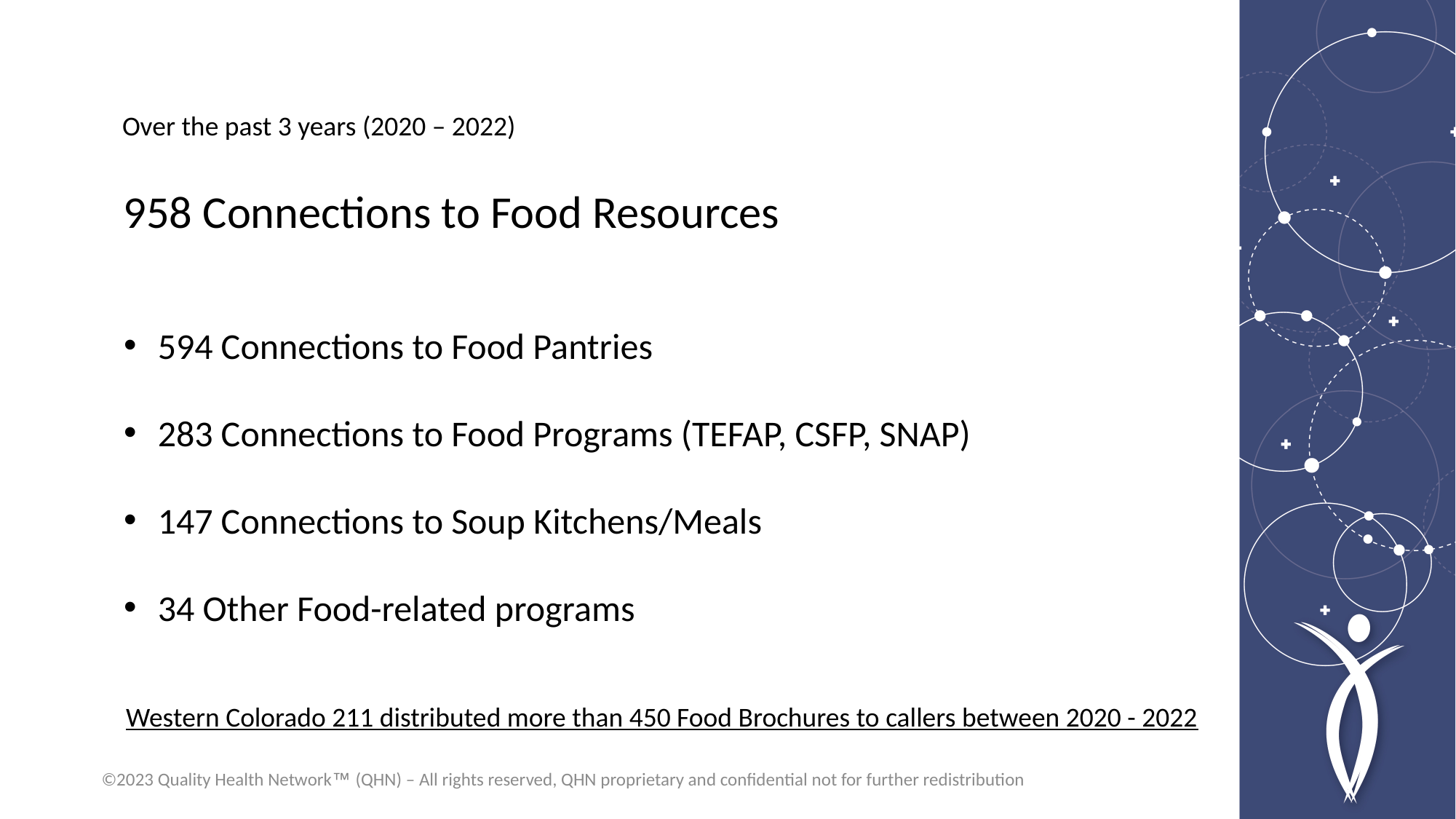

Over the past 3 years (2020 – 2022)
958 Connections to Food Resources
594 Connections to Food Pantries
283 Connections to Food Programs (TEFAP, CSFP, SNAP)
147 Connections to Soup Kitchens/Meals
34 Other Food-related programs
Western Colorado 211 distributed more than 450 Food Brochures to callers between 2020 - 2022